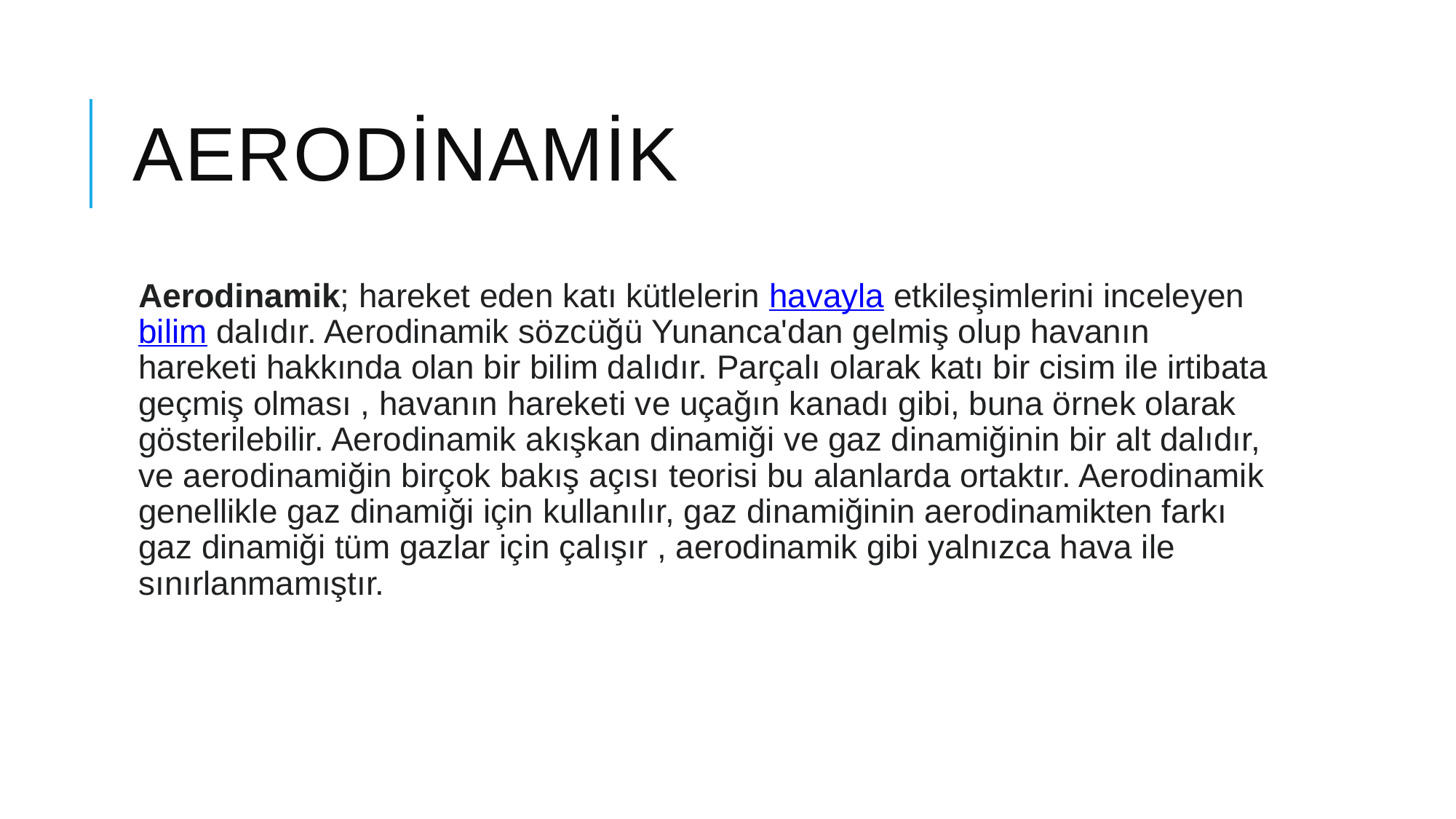

# Aerodinamik
Aerodinamik; hareket eden katı kütlelerin havayla etkileşimlerini inceleyen bilim dalıdır. Aerodinamik sözcüğü Yunanca'dan gelmiş olup havanın hareketi hakkında olan bir bilim dalıdır. Parçalı olarak katı bir cisim ile irtibata geçmiş olması , havanın hareketi ve uçağın kanadı gibi, buna örnek olarak gösterilebilir. Aerodinamik akışkan dinamiği ve gaz dinamiğinin bir alt dalıdır, ve aerodinamiğin birçok bakış açısı teorisi bu alanlarda ortaktır. Aerodinamik genellikle gaz dinamiği için kullanılır, gaz dinamiğinin aerodinamikten farkı gaz dinamiği tüm gazlar için çalışır , aerodinamik gibi yalnızca hava ile sınırlanmamıştır.